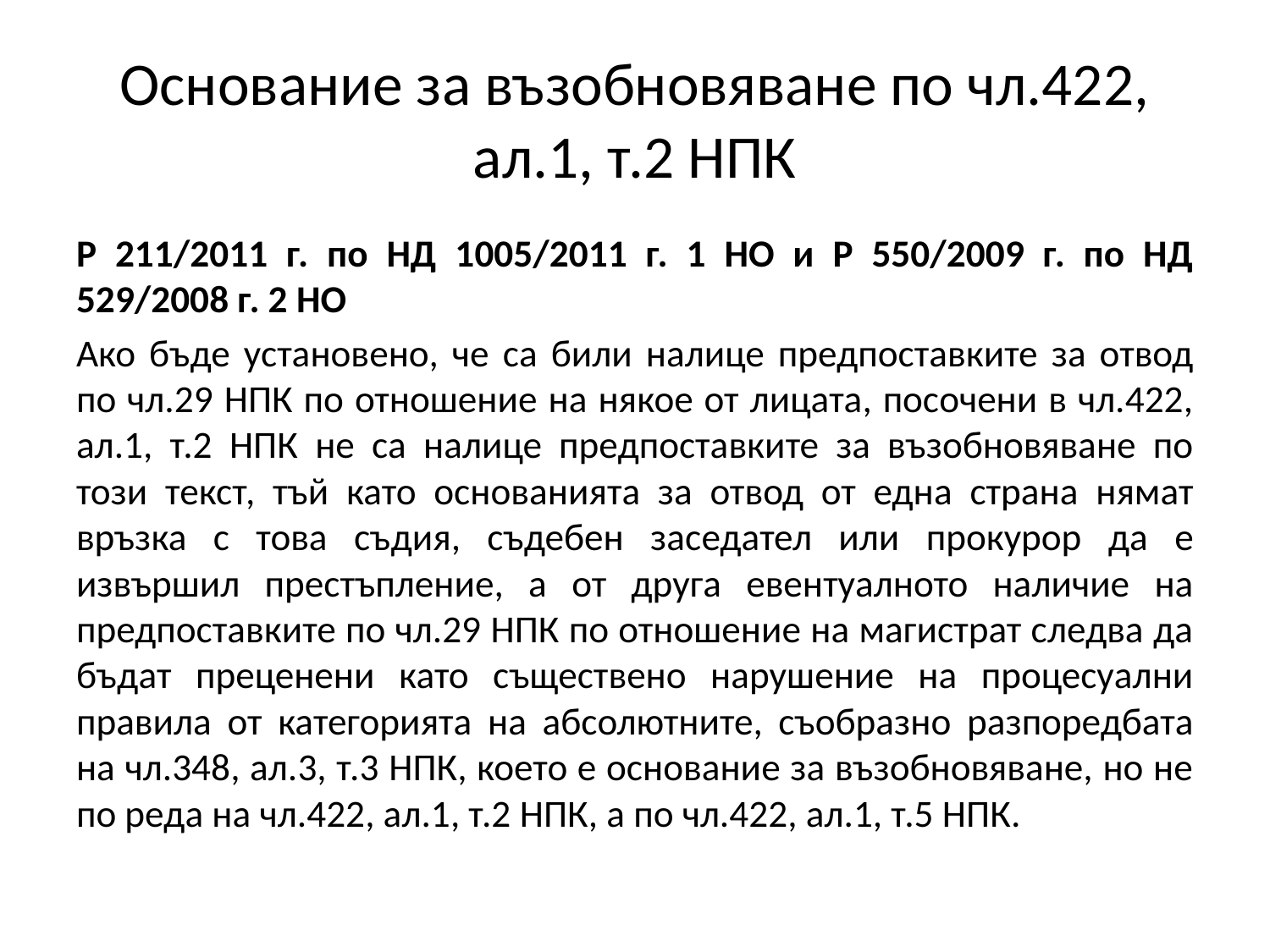

# Основание за възобновяване по чл.422, ал.1, т.2 НПК
Р 211/2011 г. по НД 1005/2011 г. 1 НО и Р 550/2009 г. по НД 529/2008 г. 2 НО
Ако бъде установено, че са били налице предпоставките за отвод по чл.29 НПК по отношение на някое от лицата, посочени в чл.422, ал.1, т.2 НПК не са налице предпоставките за възобновяване по този текст, тъй като основанията за отвод от една страна нямат връзка с това съдия, съдебен заседател или прокурор да е извършил престъпление, а от друга евентуалното наличие на предпоставките по чл.29 НПК по отношение на магистрат следва да бъдат преценени като съществено нарушение на процесуални правила от категорията на абсолютните, съобразно разпоредбата на чл.348, ал.3, т.3 НПК, което е основание за възобновяване, но не по реда на чл.422, ал.1, т.2 НПК, а по чл.422, ал.1, т.5 НПК.